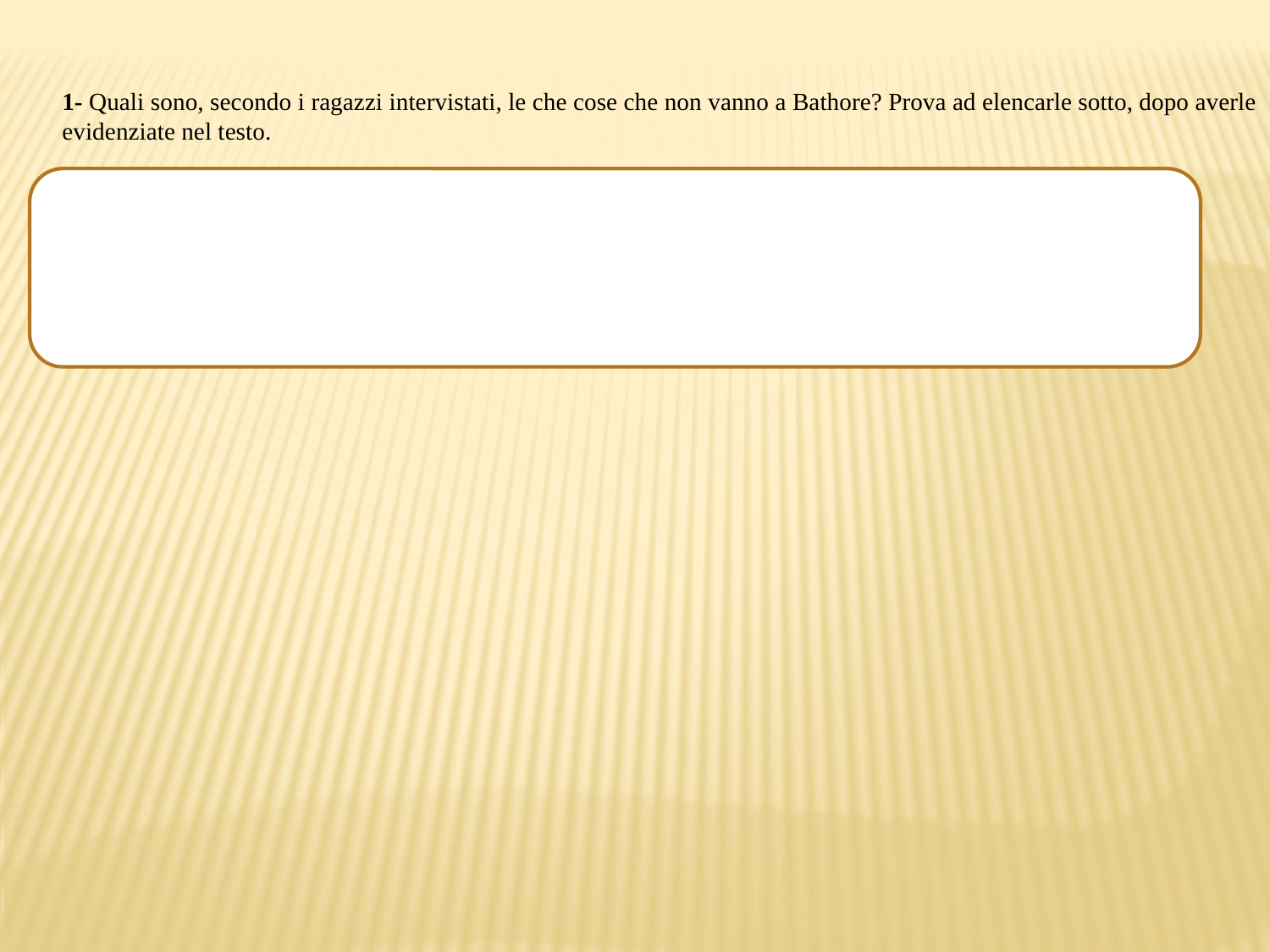

1- Quali sono, secondo i ragazzi intervistati, le che cose che non vanno a Bathore? Prova ad elencarle sotto, dopo averle evidenziate nel testo.